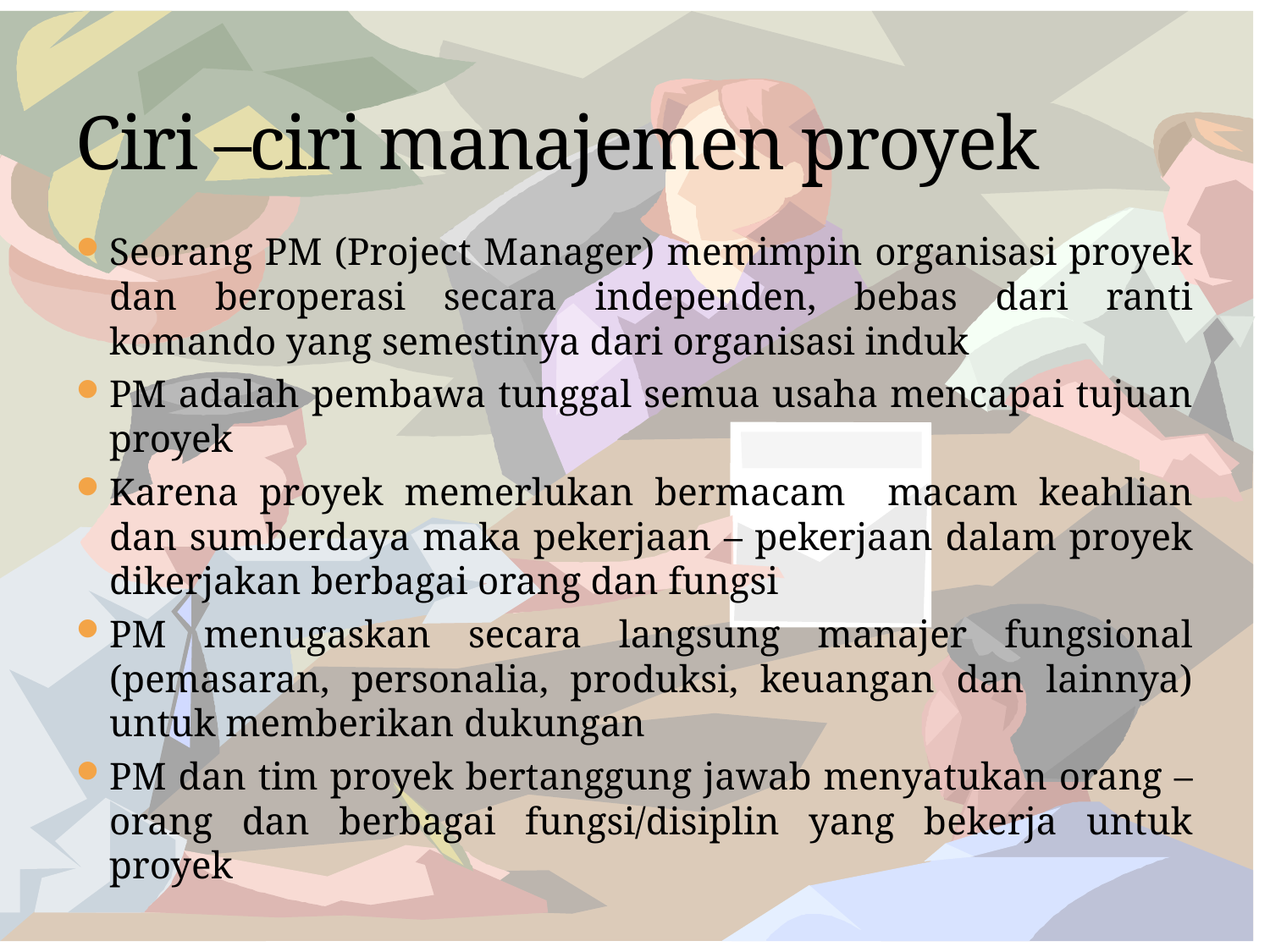

# Ciri –ciri manajemen proyek
Seorang PM (Project Manager) memimpin organisasi proyek dan beroperasi secara independen, bebas dari ranti komando yang semestinya dari organisasi induk
PM adalah pembawa tunggal semua usaha mencapai tujuan proyek
Karena proyek memerlukan bermacam  macam keahlian dan sumberdaya maka pekerjaan – pekerjaan dalam proyek dikerjakan berbagai orang dan fungsi
PM menugaskan secara langsung manajer fungsional (pemasaran, personalia, produksi, keuangan dan lainnya) untuk memberikan dukungan
PM dan tim proyek bertanggung jawab menyatukan orang – orang dan berbagai fungsi/disiplin yang bekerja untuk proyek